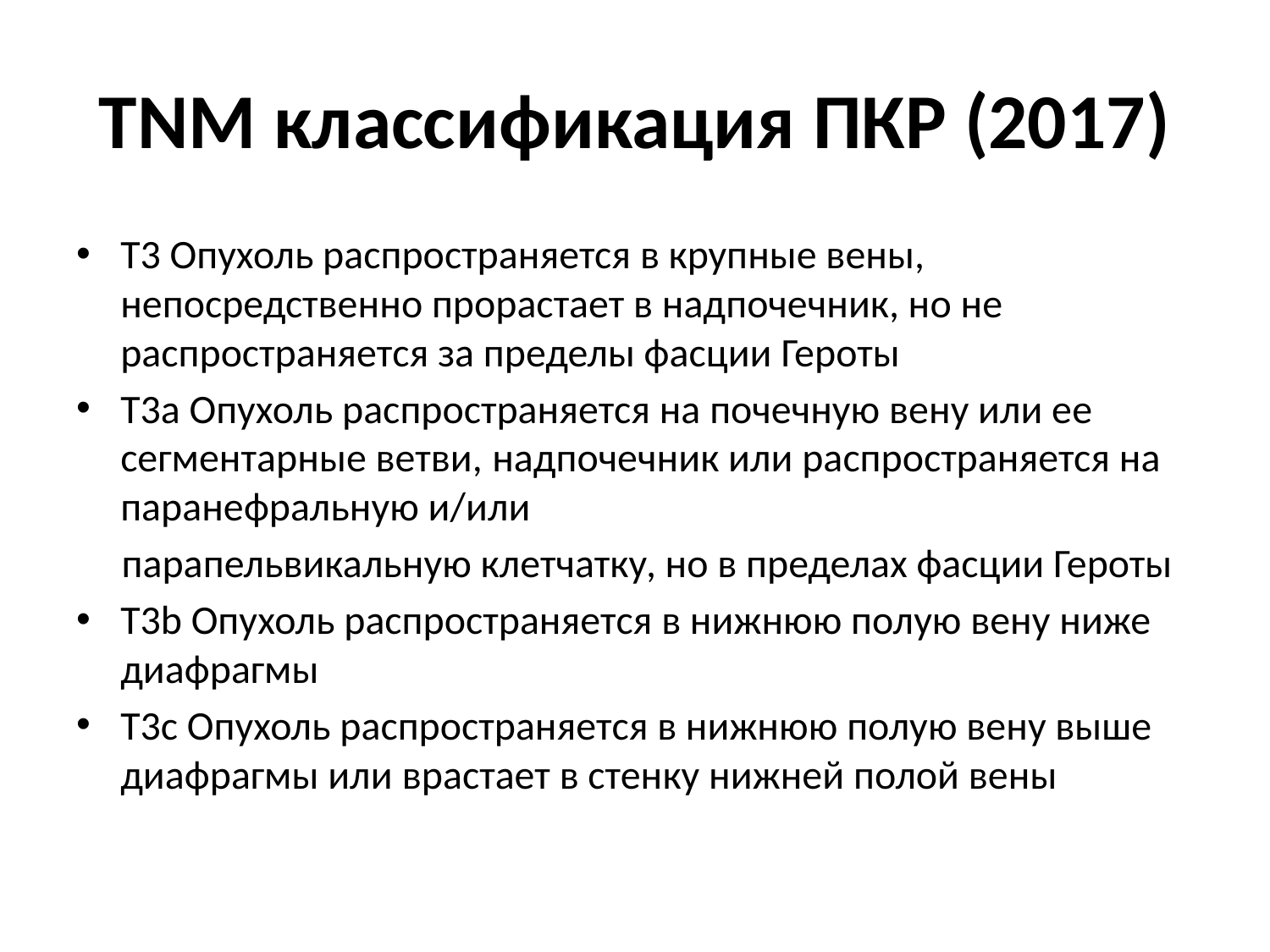

# TNM классификация ПКР (2017)
T3 Опухоль распространяется в крупные вены, непосредственно прорастает в надпочечник, но не распространяется за пределы фасции Героты
T3a Опухоль распространяется на почечную вену или ее сегментарные ветви, надпочечник или распространяется на паранефральную и/или
     парапельвикальную клетчатку, но в пределах фасции Героты
T3b Опухоль распространяется в нижнюю полую вену ниже диафрагмы
T3c Опухоль распространяется в нижнюю полую вену выше диафрагмы или врастает в стенку нижней полой вены